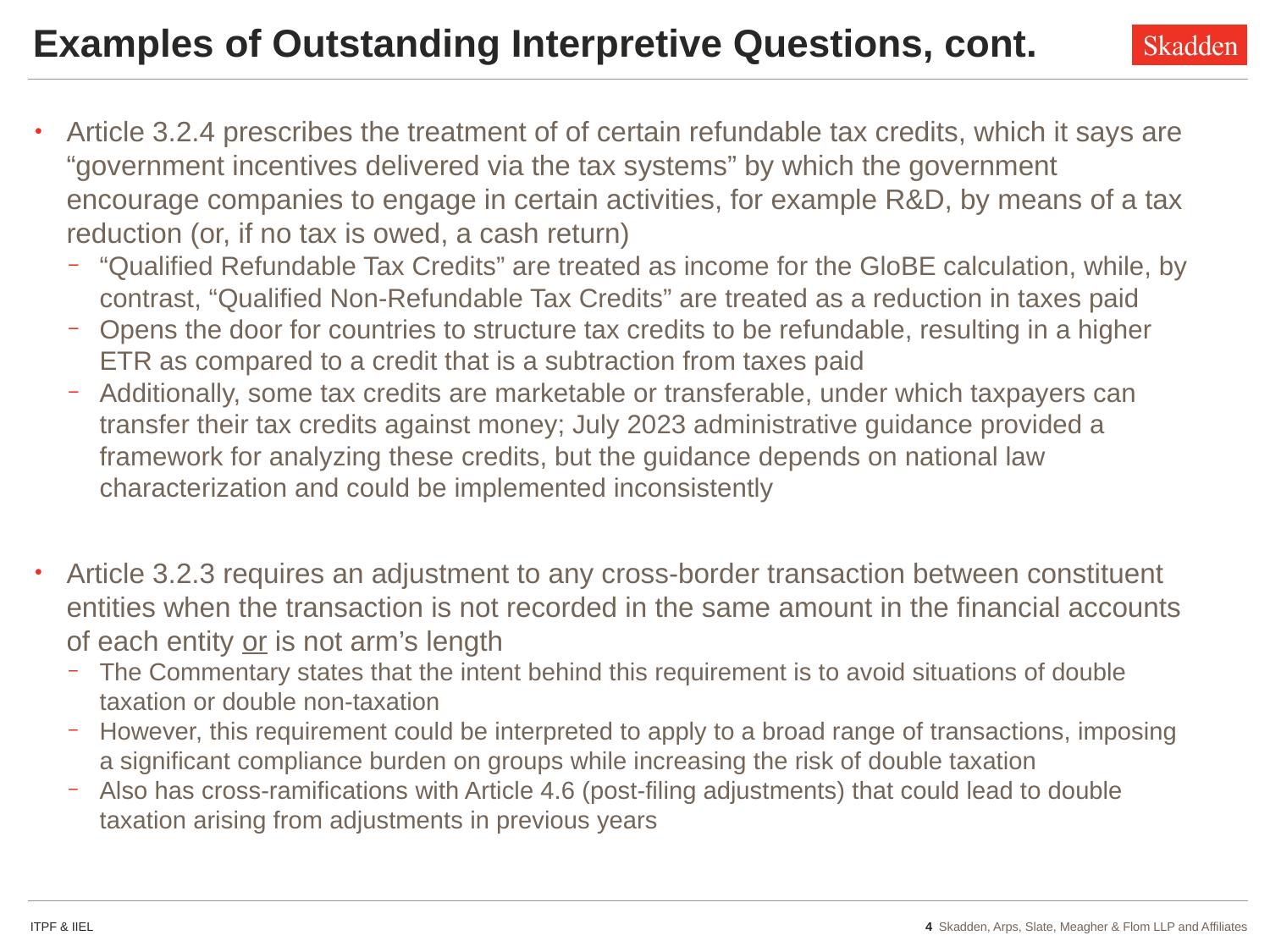

# Examples of Outstanding Interpretive Questions, cont.
Article 3.2.4 prescribes the treatment of of certain refundable tax credits, which it says are “government incentives delivered via the tax systems” by which the government encourage companies to engage in certain activities, for example R&D, by means of a tax reduction (or, if no tax is owed, a cash return)
“Qualified Refundable Tax Credits” are treated as income for the GloBE calculation, while, by contrast, “Qualified Non-Refundable Tax Credits” are treated as a reduction in taxes paid
Opens the door for countries to structure tax credits to be refundable, resulting in a higher ETR as compared to a credit that is a subtraction from taxes paid
Additionally, some tax credits are marketable or transferable, under which taxpayers can transfer their tax credits against money; July 2023 administrative guidance provided a framework for analyzing these credits, but the guidance depends on national law characterization and could be implemented inconsistently

Article 3.2.3 requires an adjustment to any cross-border transaction between constituent entities when the transaction is not recorded in the same amount in the financial accounts of each entity or is not arm’s length
The Commentary states that the intent behind this requirement is to avoid situations of double taxation or double non-taxation
However, this requirement could be interpreted to apply to a broad range of transactions, imposing a significant compliance burden on groups while increasing the risk of double taxation
Also has cross-ramifications with Article 4.6 (post-filing adjustments) that could lead to double taxation arising from adjustments in previous years